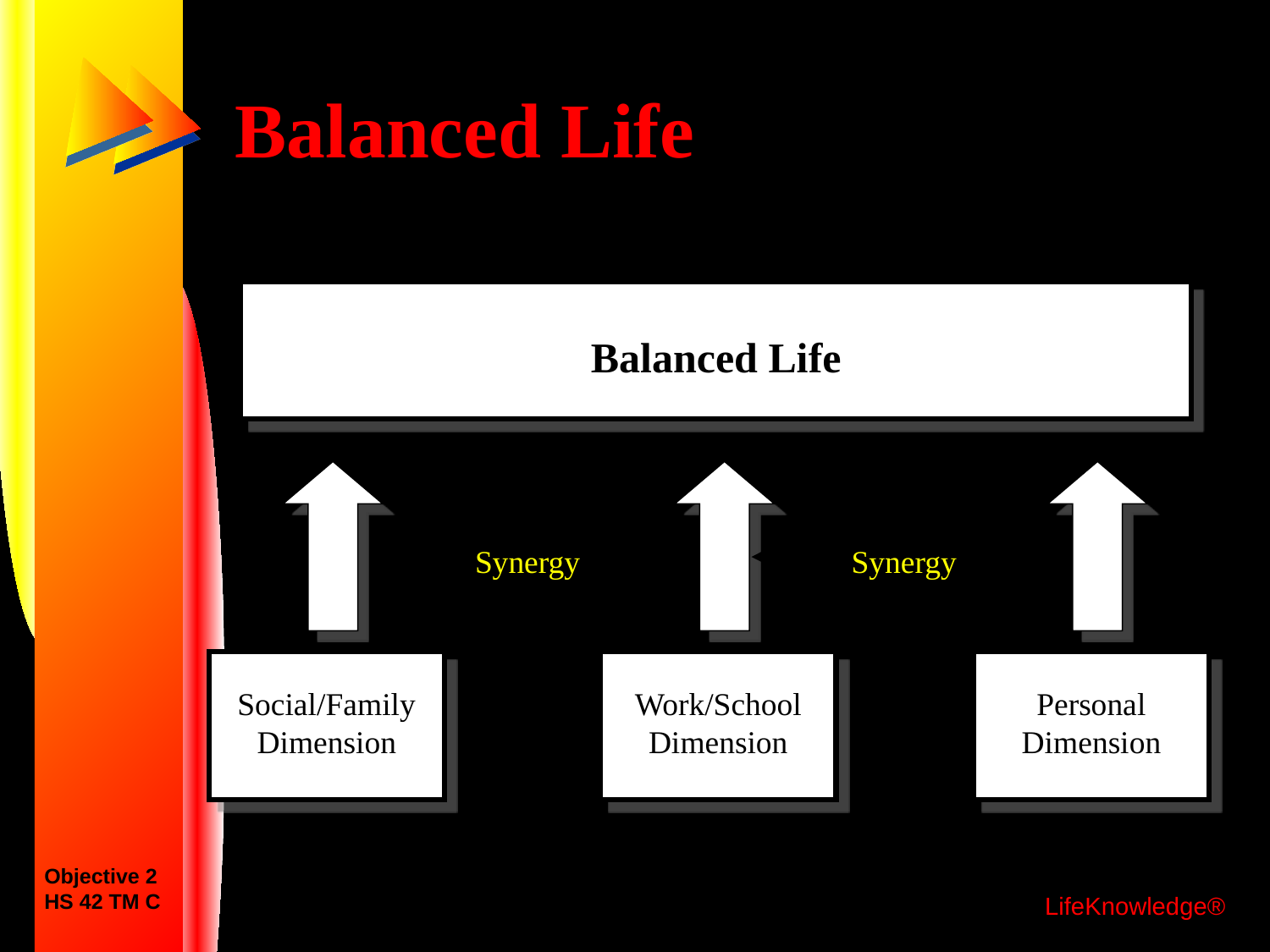

# Balanced Life

Balanced Life

Social/Family Dimension

Work/School Dimension

Personal Dimension
Synergy

Synergy

Objective 2
HS 42 TM C
LifeKnowledge®